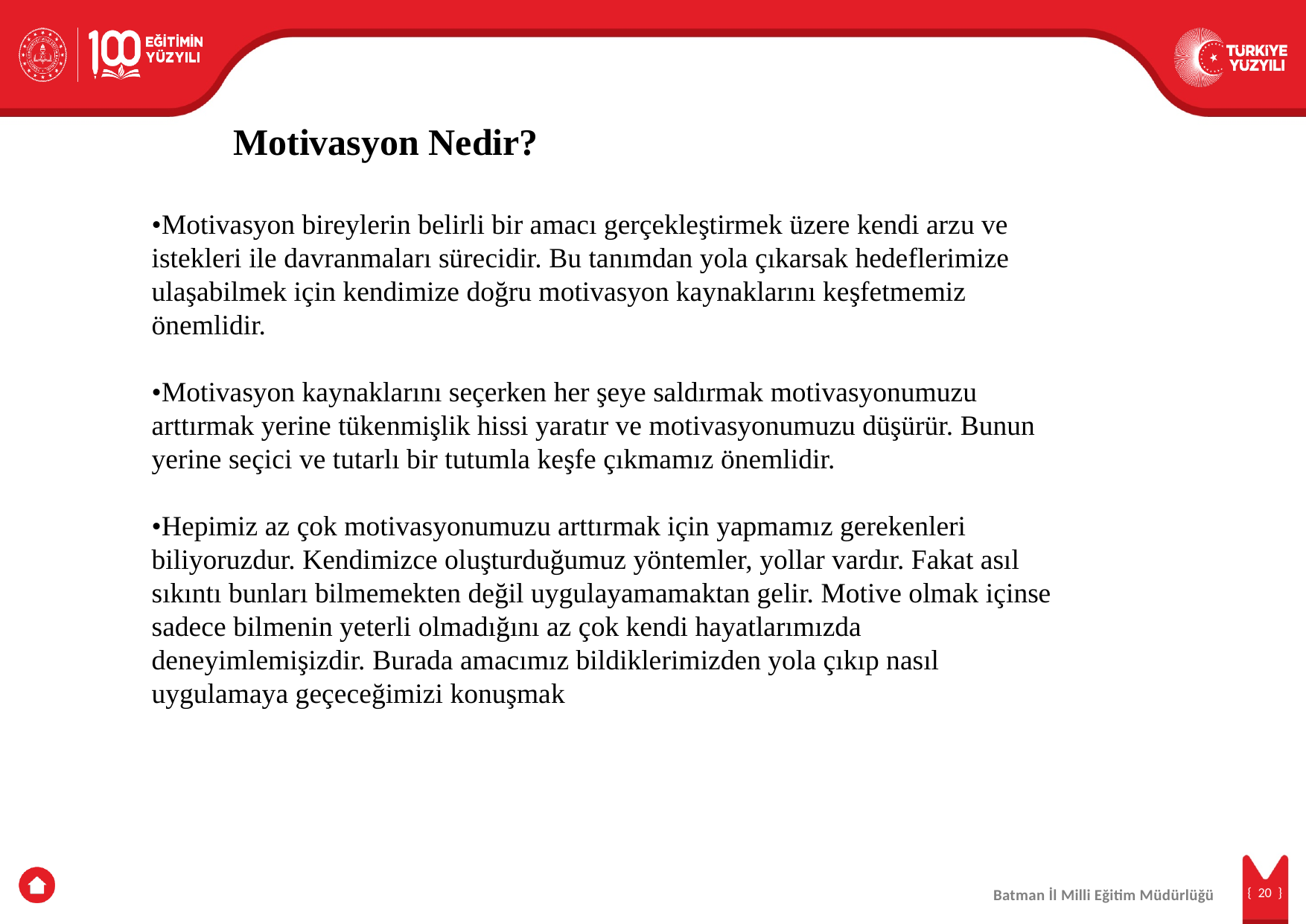

Motivasyon Nedir?
•Motivasyon bireylerin belirli bir amacı gerçekleştirmek üzere kendi arzu ve istekleri ile davranmaları sürecidir. Bu tanımdan yola çıkarsak hedeflerimize ulaşabilmek için kendimize doğru motivasyon kaynaklarını keşfetmemiz önemlidir.

•Motivasyon kaynaklarını seçerken her şeye saldırmak motivasyonumuzu arttırmak yerine tükenmişlik hissi yaratır ve motivasyonumuzu düşürür. Bunun yerine seçici ve tutarlı bir tutumla keşfe çıkmamız önemlidir.

•Hepimiz az çok motivasyonumuzu arttırmak için yapmamız gerekenleri biliyoruzdur. Kendimizce oluşturduğumuz yöntemler, yollar vardır. Fakat asıl sıkıntı bunları bilmemekten değil uygulayamamaktan gelir. Motive olmak içinse sadece bilmenin yeterli olmadığını az çok kendi hayatlarımızda deneyimlemişizdir. Burada amacımız bildiklerimizden yola çıkıp nasıl uygulamaya geçeceğimizi konuşmak